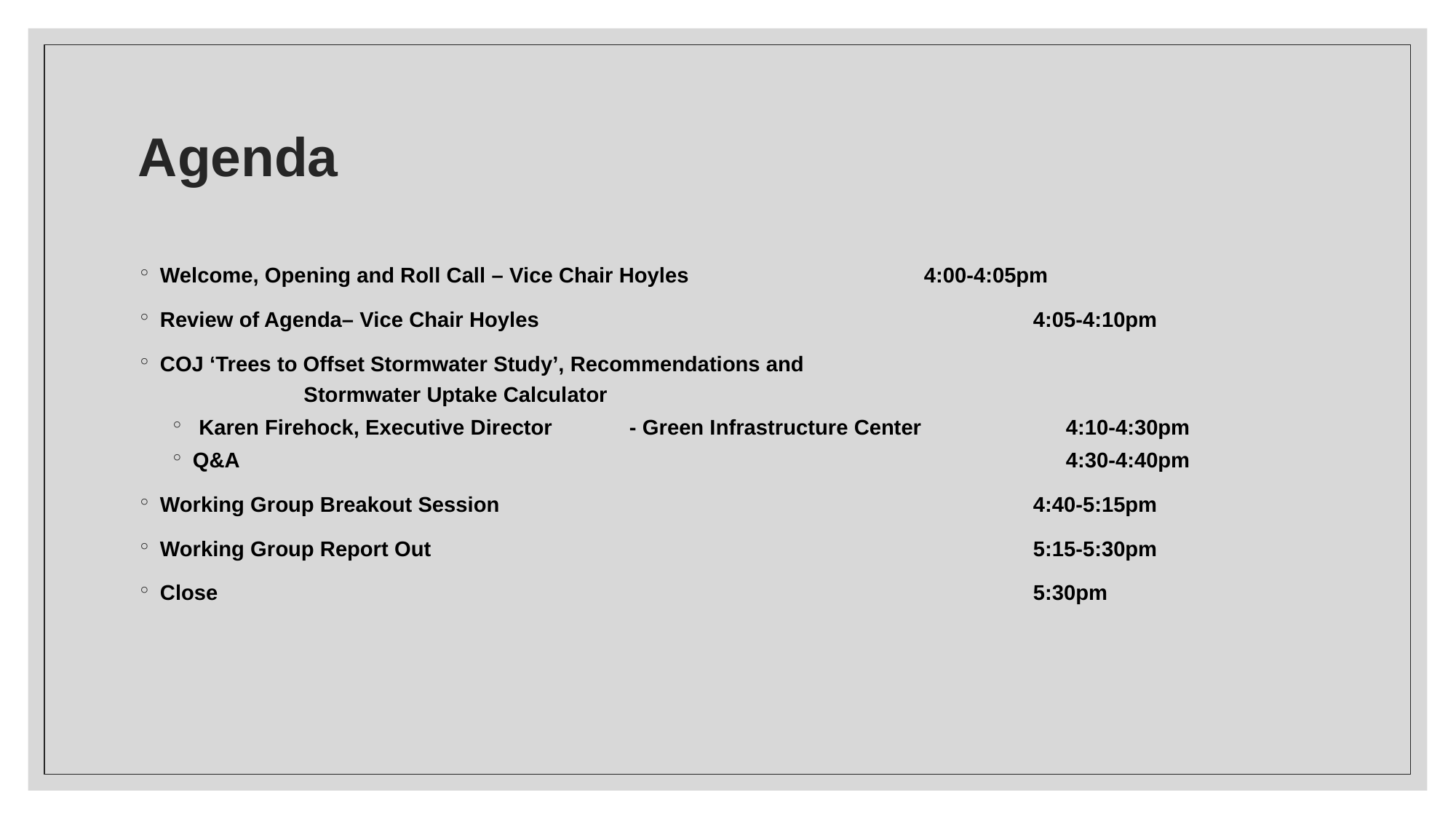

# Agenda
Welcome, Opening and Roll Call – Vice Chair Hoyles			4:00-4:05pm
Review of Agenda– Vice Chair Hoyles					4:05-4:10pm
COJ ‘Trees to Offset Stormwater Study’, Recommendations and                                                                                                              Stormwater Uptake Calculator
 Karen Firehock, Executive Director	- Green Infrastructure Center		4:10-4:30pm
Q&A								4:30-4:40pm
Working Group Breakout Session					4:40-5:15pm
Working Group Report Out						5:15-5:30pm
Close								5:30pm